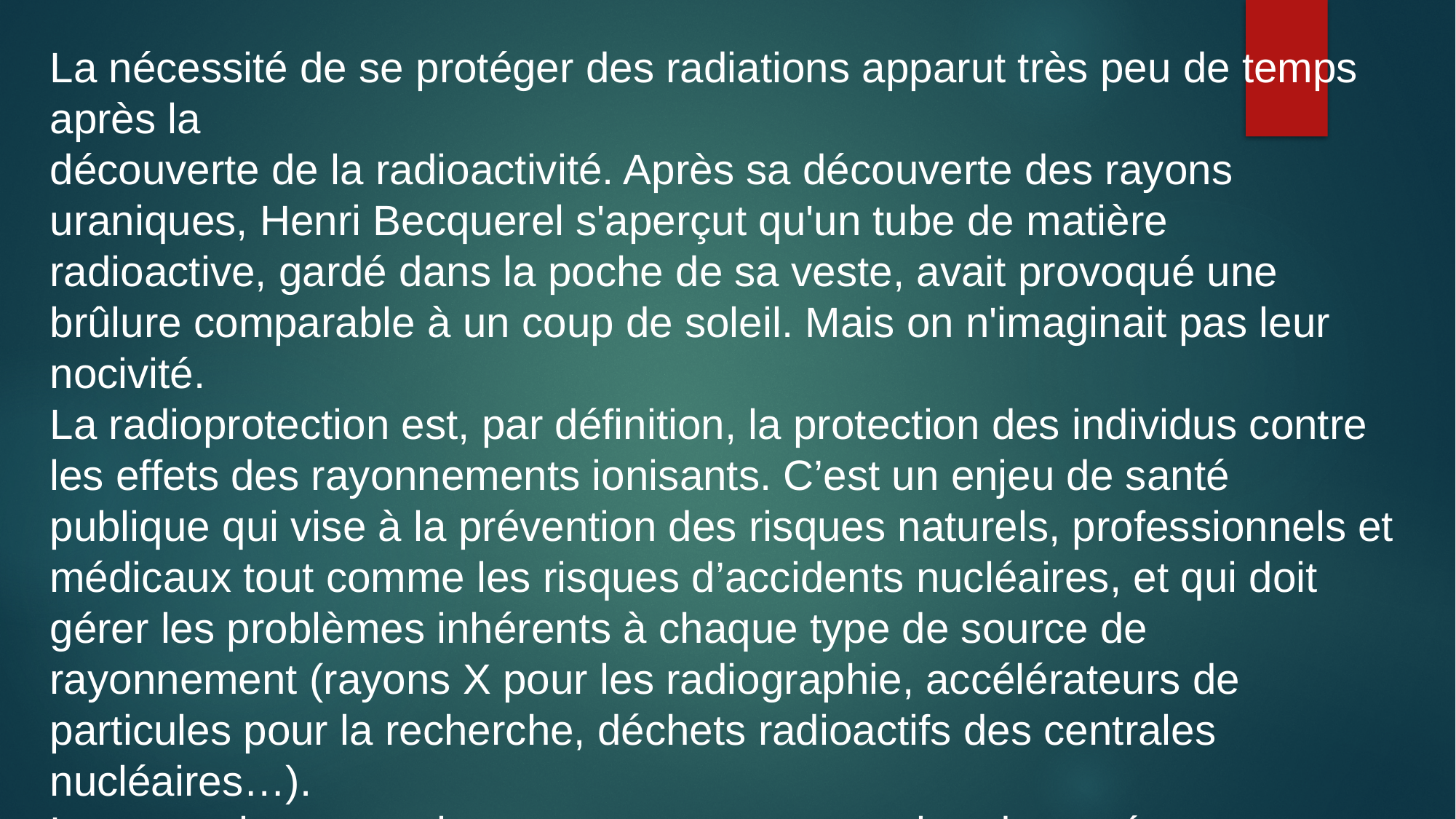

La nécessité de se protéger des radiations apparut très peu de temps après la
découverte de la radioactivité. Après sa découverte des rayons uraniques, Henri Becquerel s'aperçut qu'un tube de matière radioactive, gardé dans la poche de sa veste, avait provoqué une brûlure comparable à un coup de soleil. Mais on n'imaginait pas leur nocivité.
La radioprotection est, par définition, la protection des individus contre les effets des rayonnements ionisants. C’est un enjeu de santé publique qui vise à la prévention des risques naturels, professionnels et médicaux tout comme les risques d’accidents nucléaires, et qui doit gérer les problèmes inhérents à chaque type de source de rayonnement (rayons X pour les radiographie, accélérateurs de particules pour la recherche, déchets radioactifs des centrales nucléaires…).
La protection contre les rayonnements a pour but de protéger au maximum les individus tout en leur permettant d’exercer des activités nécessaires mais qui entraine une exposition aux rayonnements.